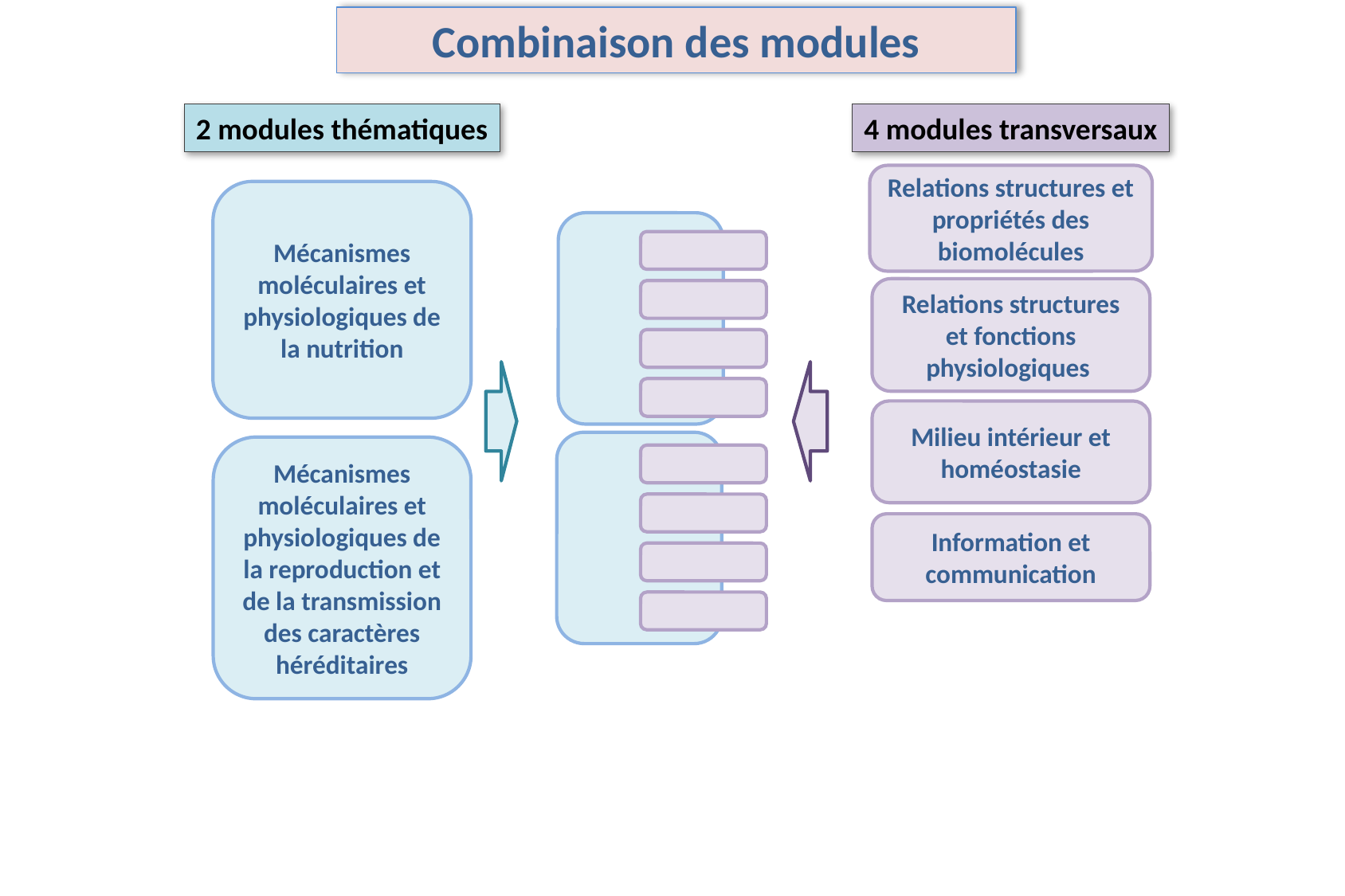

Combinaison des modules
2 modules thématiques
4 modules transversaux
Relations structures et propriétés des biomolécules
Mécanismes moléculaires et physiologiques de la nutrition

Relations structures et fonctions physiologiques

Milieu intérieur et homéostasie

Mécanismes moléculaires et physiologiques de la reproduction et de la transmission des caractères héréditaires

Information et communication